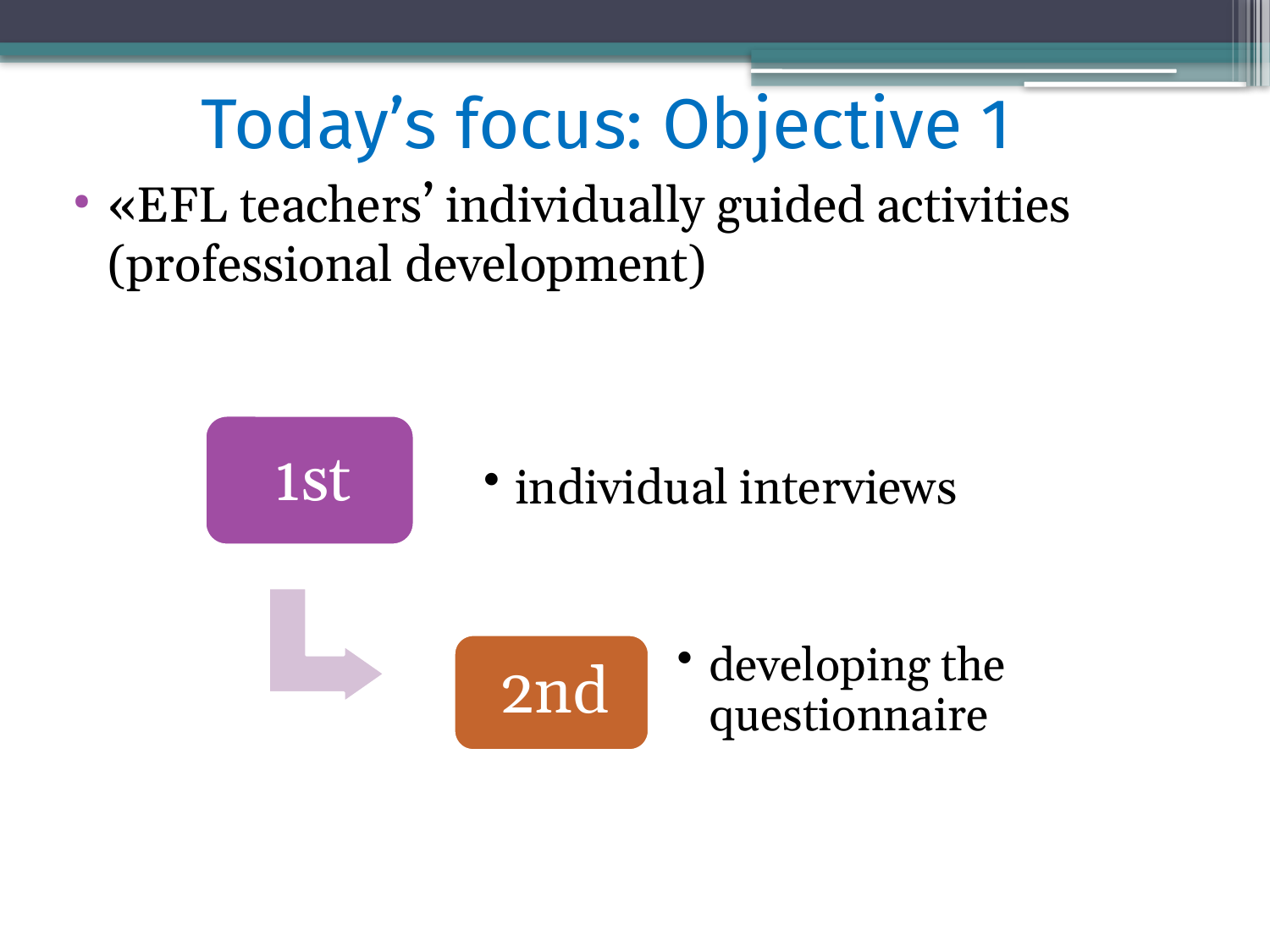

# Today’s focus: Objective 1
«EFL teachers’ individually guided activities (professional development)

1st
individual interviews
2nd
developing the questionnaire